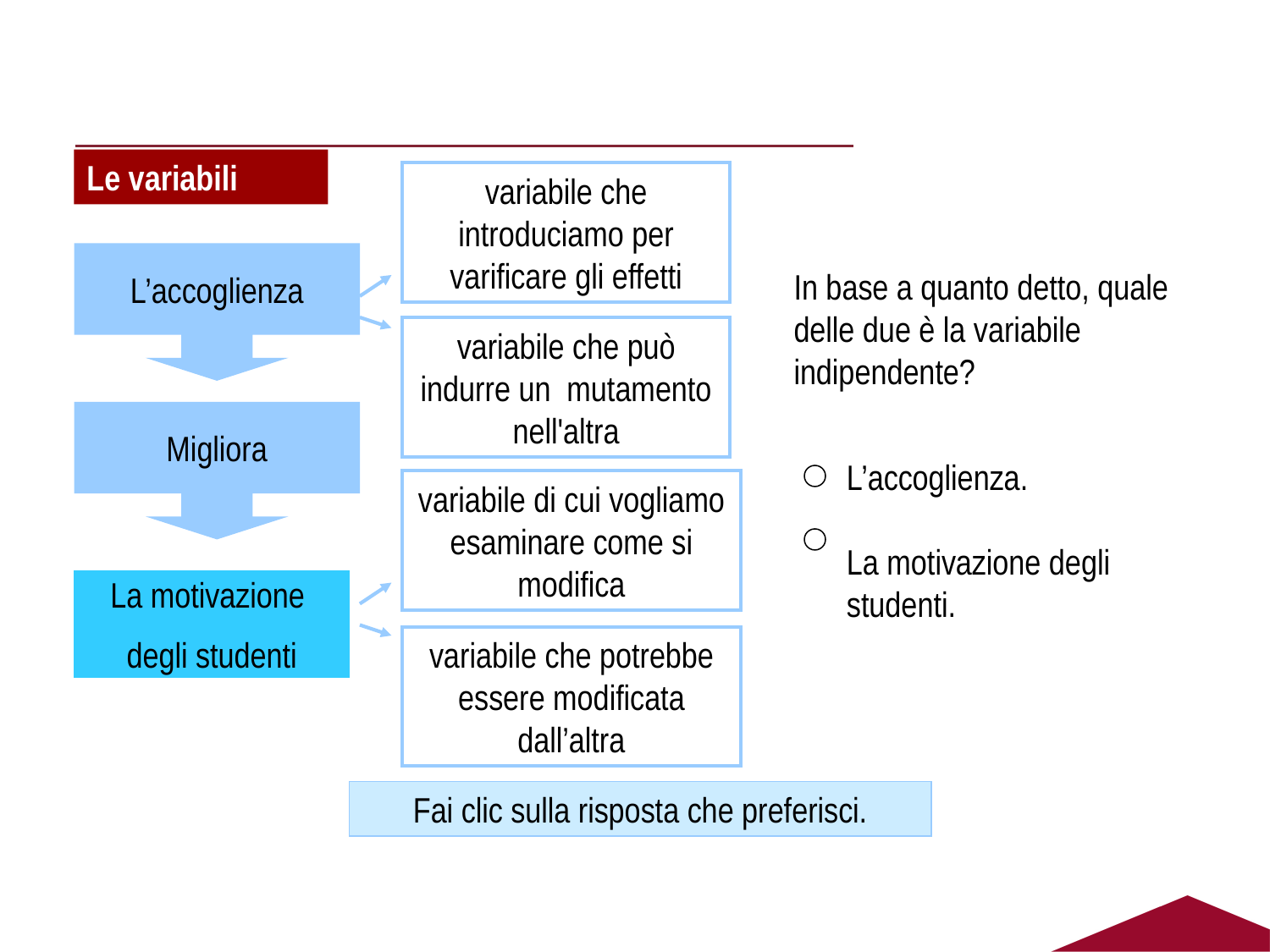

Le variabili
variabile che introduciamo per varificare gli effetti
L’accoglienza
In base a quanto detto, quale delle due è la variabile indipendente?

variabile che può indurre un  mutamento nell'altra
Migliora
L’accoglienza.

La motivazione degli studenti.

variabile di cui vogliamo esaminare come si modifica

La motivazione
degli studenti

variabile che potrebbe essere modificata dall’altra
Fai clic sulla risposta che preferisci.